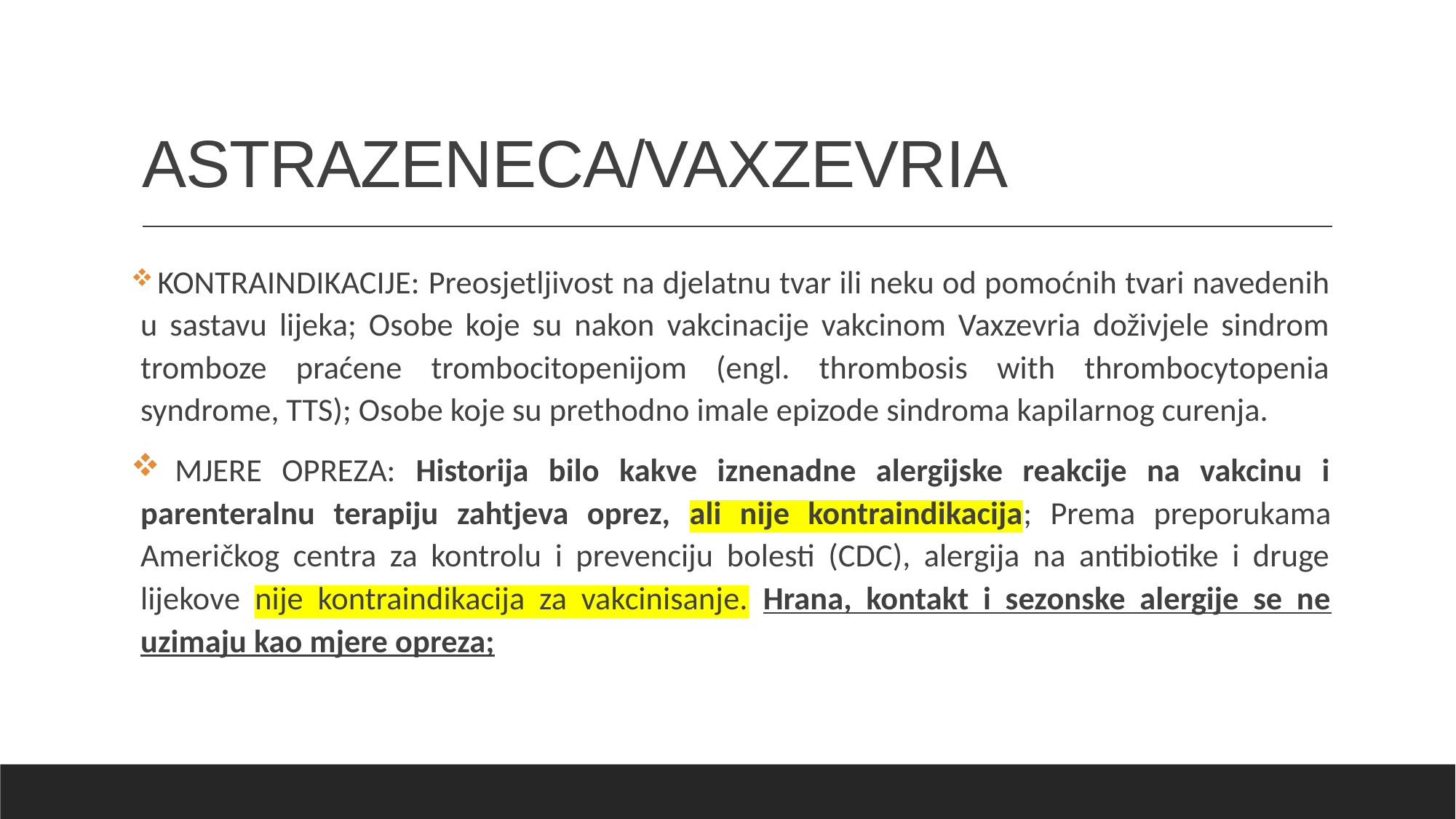

# ASTRAZENECA/VAXZEVRIA
 KONTRAINDIKACIJE: Preosjetljivost na djelatnu tvar ili neku od pomoćnih tvari navedenih u sastavu lijeka; Osobe koje su nakon vakcinacije vakcinom Vaxzevria doživjele sindrom tromboze praćene trombocitopenijom (engl. thrombosis with thrombocytopenia syndrome, TTS); Osobe koje su prethodno imale epizode sindroma kapilarnog curenja.
 MJERE OPREZA: Historija bilo kakve iznenadne alergijske reakcije na vakcinu i parenteralnu terapiju zahtjeva oprez, ali nije kontraindikacija; Prema preporukama Američkog centra za kontrolu i prevenciju bolesti (CDC), alergija na antibiotike i druge lijekove nije kontraindikacija za vakcinisanje. Hrana, kontakt i sezonske alergije se ne uzimaju kao mjere opreza;